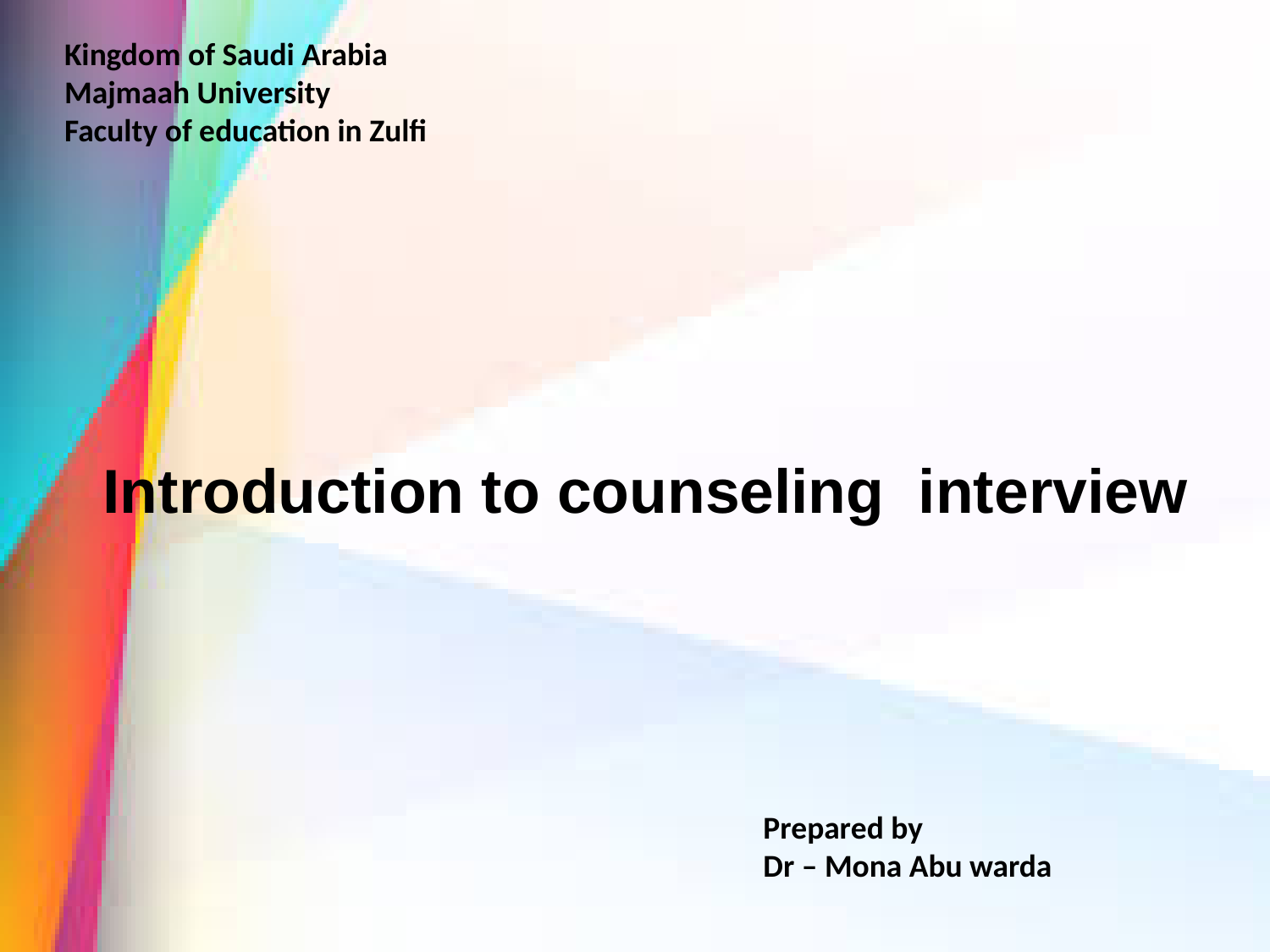

Kingdom of Saudi Arabia
Majmaah University
Faculty of education in Zulfi

Introduction to counseling  interview
Prepared by
Dr – Mona Abu warda